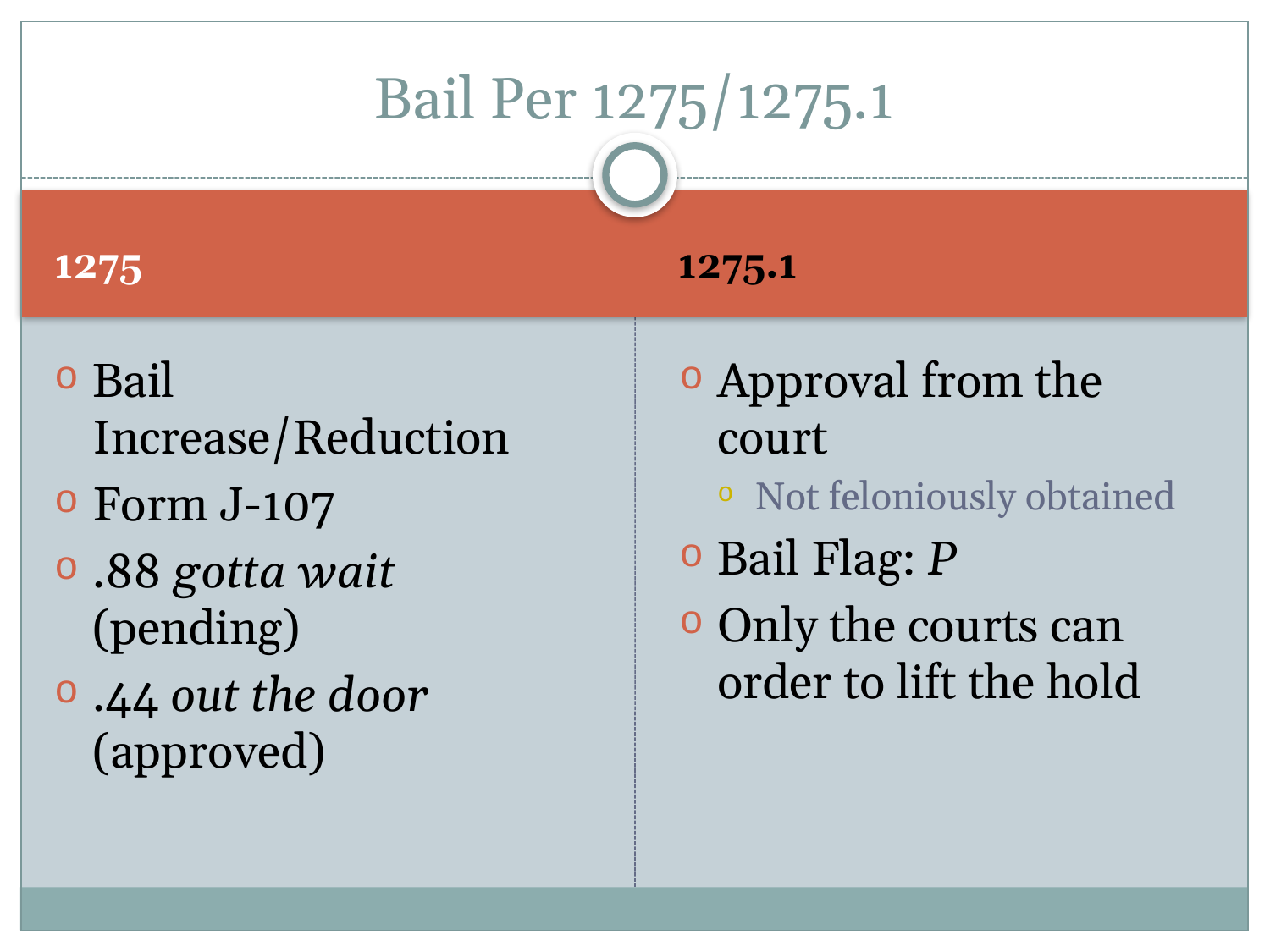

# Bail Per 1275/1275.1
1275
1275.1
Bail Increase/Reduction
Form J-107
.88 gotta wait (pending)
.44 out the door (approved)
Approval from the court
Not feloniously obtained
Bail Flag: P
Only the courts can order to lift the hold